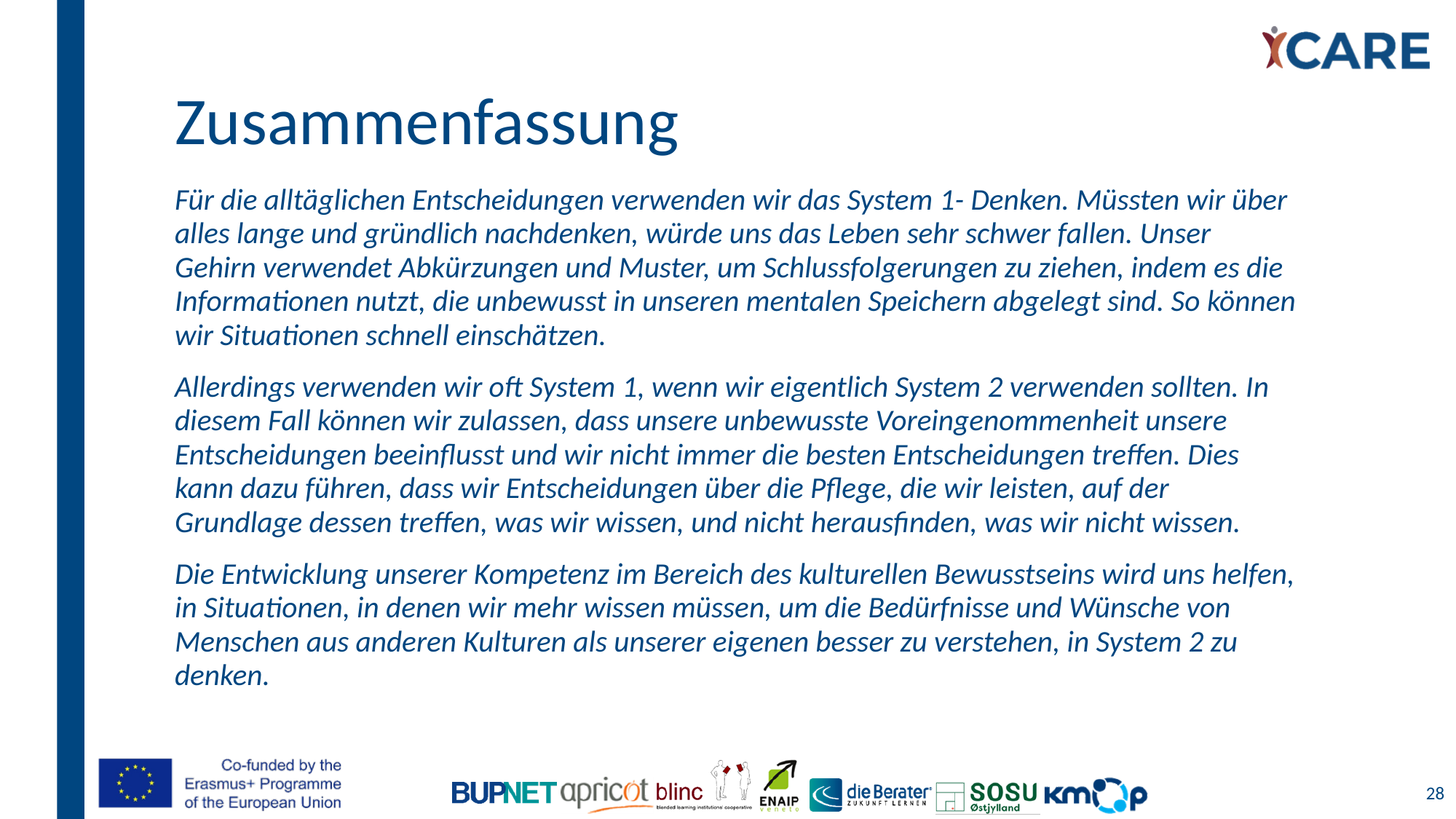

# Zusammenfassung
Für die alltäglichen Entscheidungen verwenden wir das System 1- Denken. Müssten wir über alles lange und gründlich nachdenken, würde uns das Leben sehr schwer fallen. Unser Gehirn verwendet Abkürzungen und Muster, um Schlussfolgerungen zu ziehen, indem es die Informationen nutzt, die unbewusst in unseren mentalen Speichern abgelegt sind. So können wir Situationen schnell einschätzen.
Allerdings verwenden wir oft System 1, wenn wir eigentlich System 2 verwenden sollten. In diesem Fall können wir zulassen, dass unsere unbewusste Voreingenommenheit unsere Entscheidungen beeinflusst und wir nicht immer die besten Entscheidungen treffen. Dies kann dazu führen, dass wir Entscheidungen über die Pflege, die wir leisten, auf der Grundlage dessen treffen, was wir wissen, und nicht herausfinden, was wir nicht wissen.
Die Entwicklung unserer Kompetenz im Bereich des kulturellen Bewusstseins wird uns helfen, in Situationen, in denen wir mehr wissen müssen, um die Bedürfnisse und Wünsche von Menschen aus anderen Kulturen als unserer eigenen besser zu verstehen, in System 2 zu denken.

28